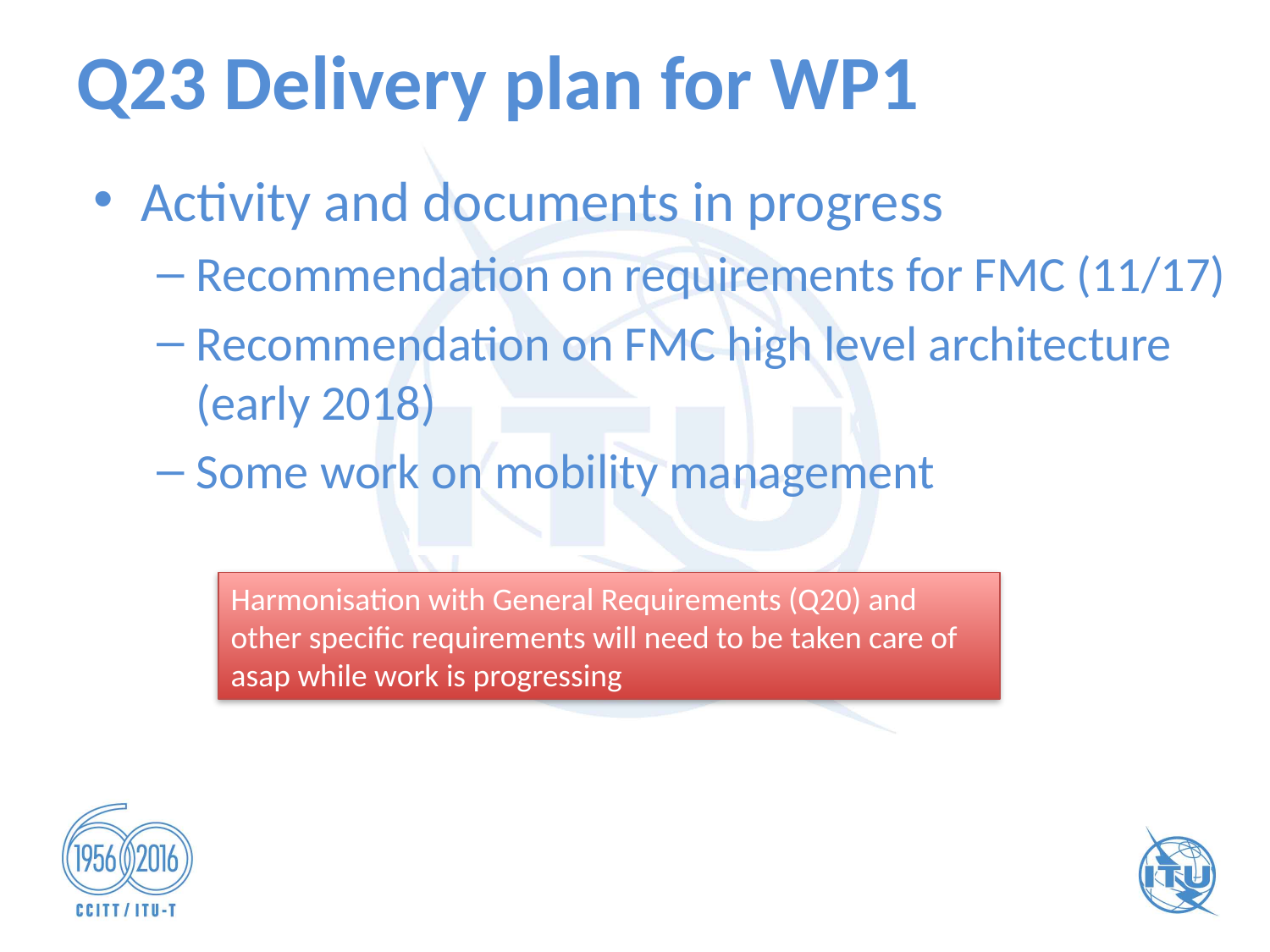

# Q23 Delivery plan for WP1
Activity and documents in progress
Recommendation on requirements for FMC (11/17)
Recommendation on FMC high level architecture (early 2018)
Some work on mobility management
Harmonisation with General Requirements (Q20) and other specific requirements will need to be taken care of asap while work is progressing